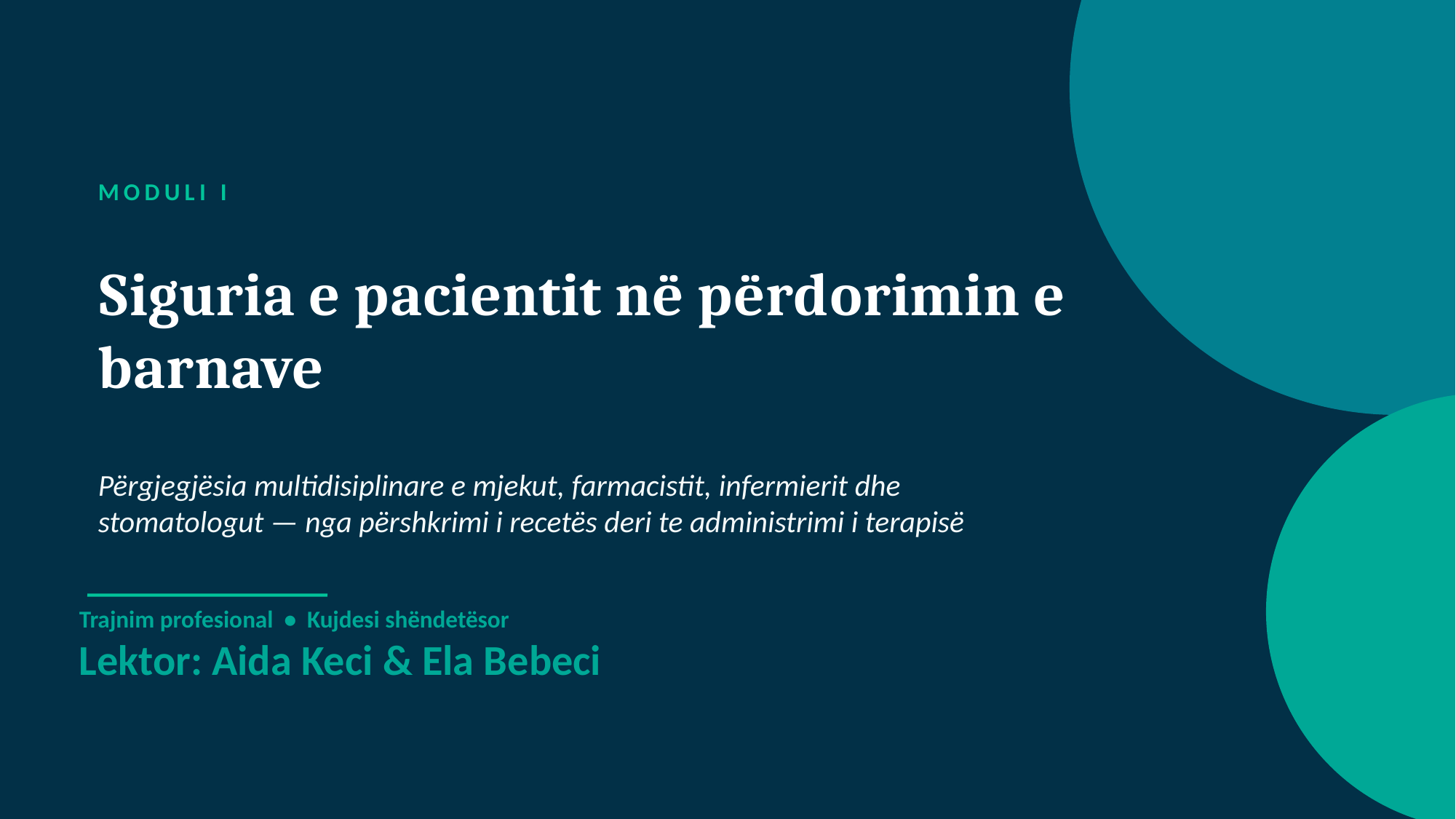

MODULI I
Siguria e pacientit në përdorimin e barnave

Përgjegjësia multidisiplinare e mjekut, farmacistit, infermierit dhe stomatologut — nga përshkrimi i recetës deri te administrimi i terapisë
Trajnim profesional  •  Kujdesi shëndetësor
Lektor: Aida Keci & Ela Bebeci